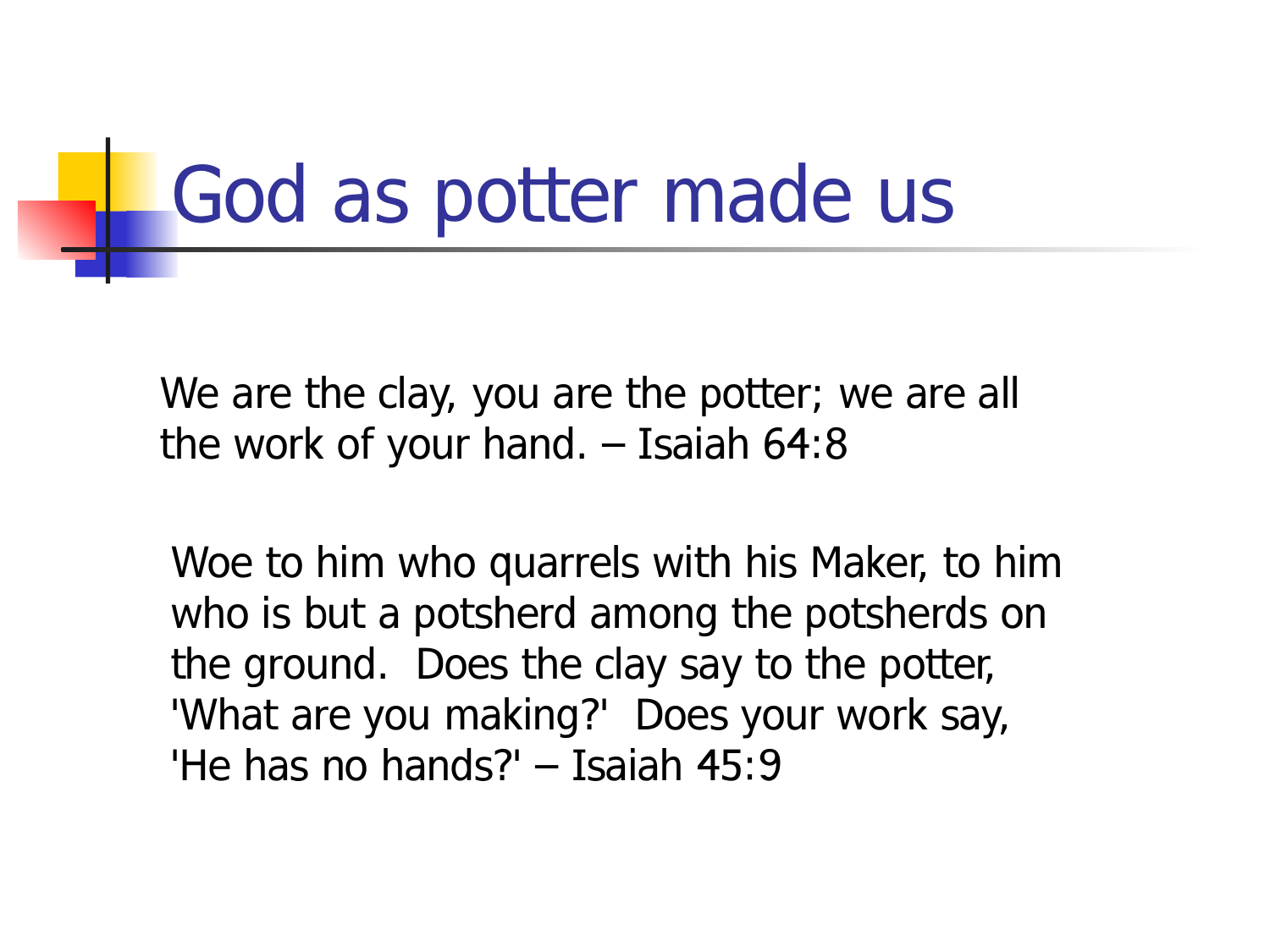

# God as potter made us
We are the clay, you are the potter; we are all the work of your hand. – Isaiah 64:8
Woe to him who quarrels with his Maker, to him who is but a potsherd among the potsherds on the ground.  Does the clay say to the potter, 'What are you making?'  Does your work say, 'He has no hands?' – Isaiah 45:9